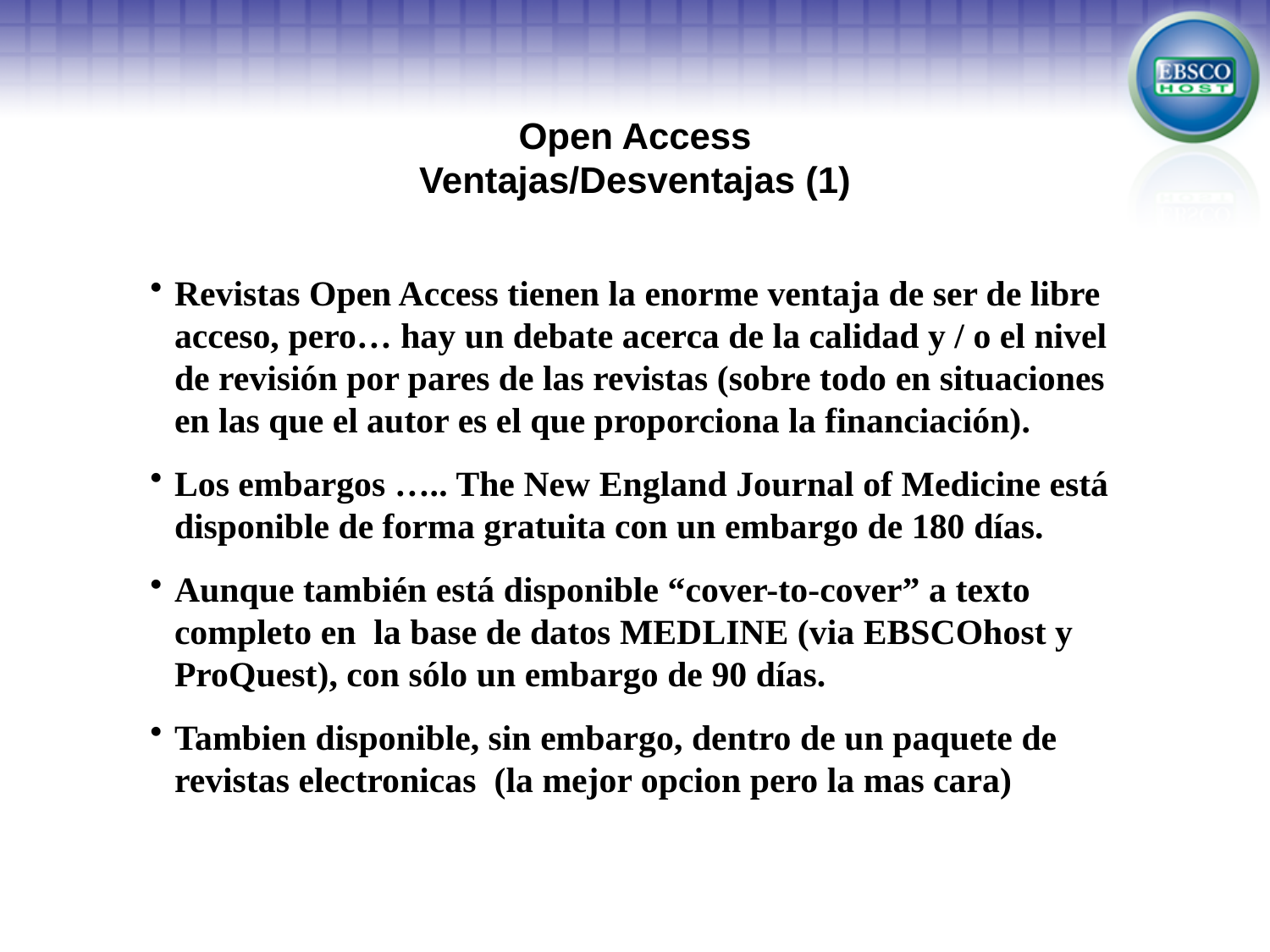

# Open Access Ventajas/Desventajas (1)
Revistas Open Access tienen la enorme ventaja de ser de libre acceso, pero… hay un debate acerca de la calidad y / o el nivel de revisión por pares de las revistas (sobre todo en situaciones en las que el autor es el que proporciona la financiación).
Los embargos ….. The New England Journal of Medicine está disponible de forma gratuita con un embargo de 180 días.
Aunque también está disponible “cover-to-cover” a texto completo en  la base de datos MEDLINE (via EBSCOhost y ProQuest), con sólo un embargo de 90 días.
Tambien disponible, sin embargo, dentro de un paquete de revistas electronicas  (la mejor opcion pero la mas cara)